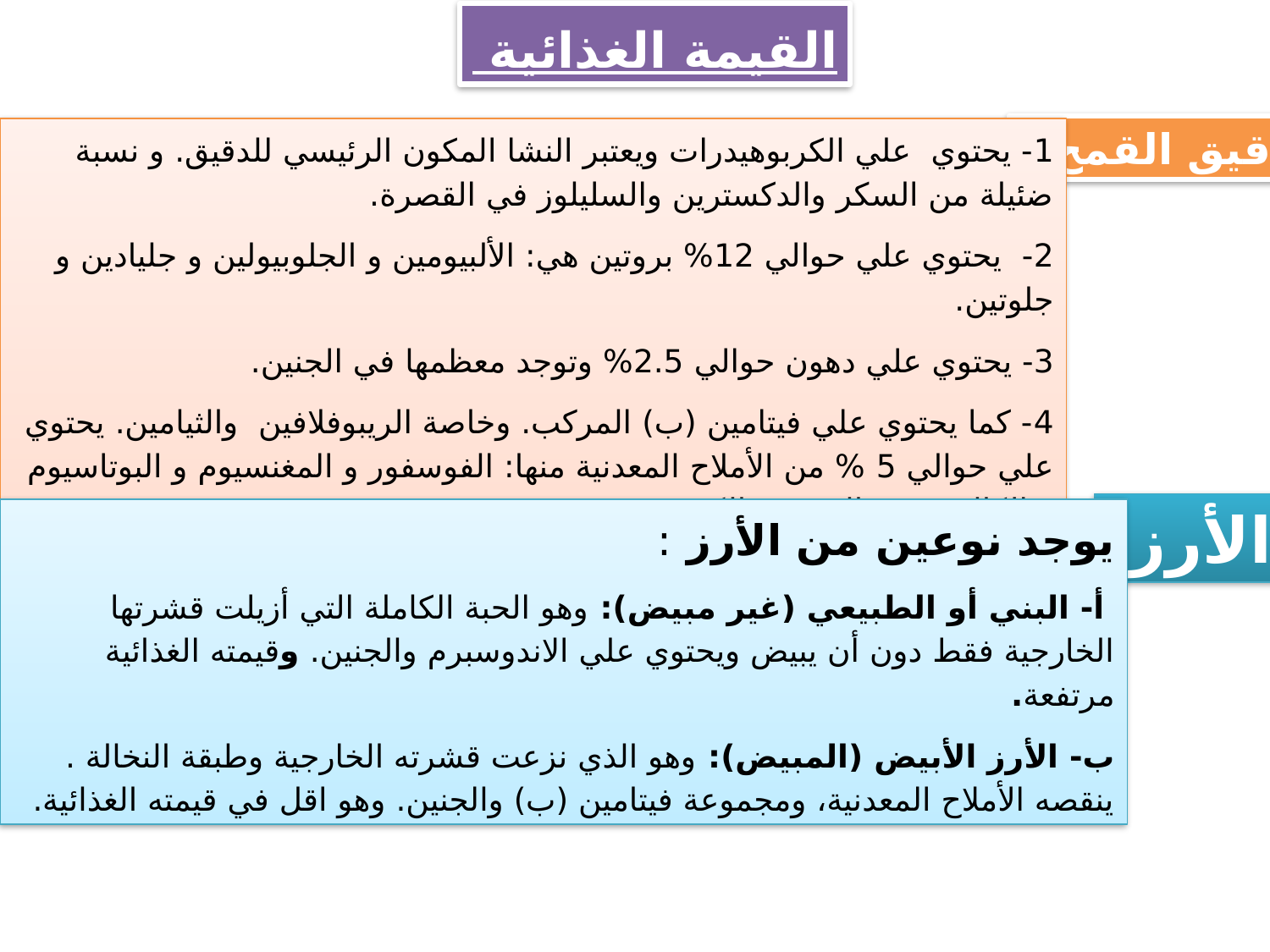

القيمة الغذائية
دقيق القمح:
1- يحتوي  علي الكربوهيدرات ويعتبر النشا المكون الرئيسي للدقيق. و نسبة ضئيلة من السكر والدكسترين والسليلوز في القصرة.
2-  يحتوي علي حوالي 12% بروتين هي: الألبيومين و الجلوبيولين و جليادين و جلوتين.
3- يحتوي علي دهون حوالي 2.5% وتوجد معظمها في الجنين.
4- كما يحتوي علي فيتامين (ب) المركب. وخاصة الريبوفلافين  والثيامين. يحتوي علي حوالي 5 % من الأملاح المعدنية منها: الفوسفور و المغنسيوم و البوتاسيوم  و الكالسيوم و الحديد و الكبريت .
الأرز
يوجد نوعين من الأرز :
 أ- البني أو الطبيعي (غير مبيض): وهو الحبة الكاملة التي أزيلت قشرتها الخارجية فقط دون أن يبيض ويحتوي علي الاندوسبرم والجنين. وقيمته الغذائية مرتفعة.
ب- الأرز الأبيض (المبيض): وهو الذي نزعت قشرته الخارجية وطبقة النخالة . ينقصه الأملاح المعدنية، ومجموعة فيتامين (ب) والجنين. وهو اقل في قيمته الغذائية.